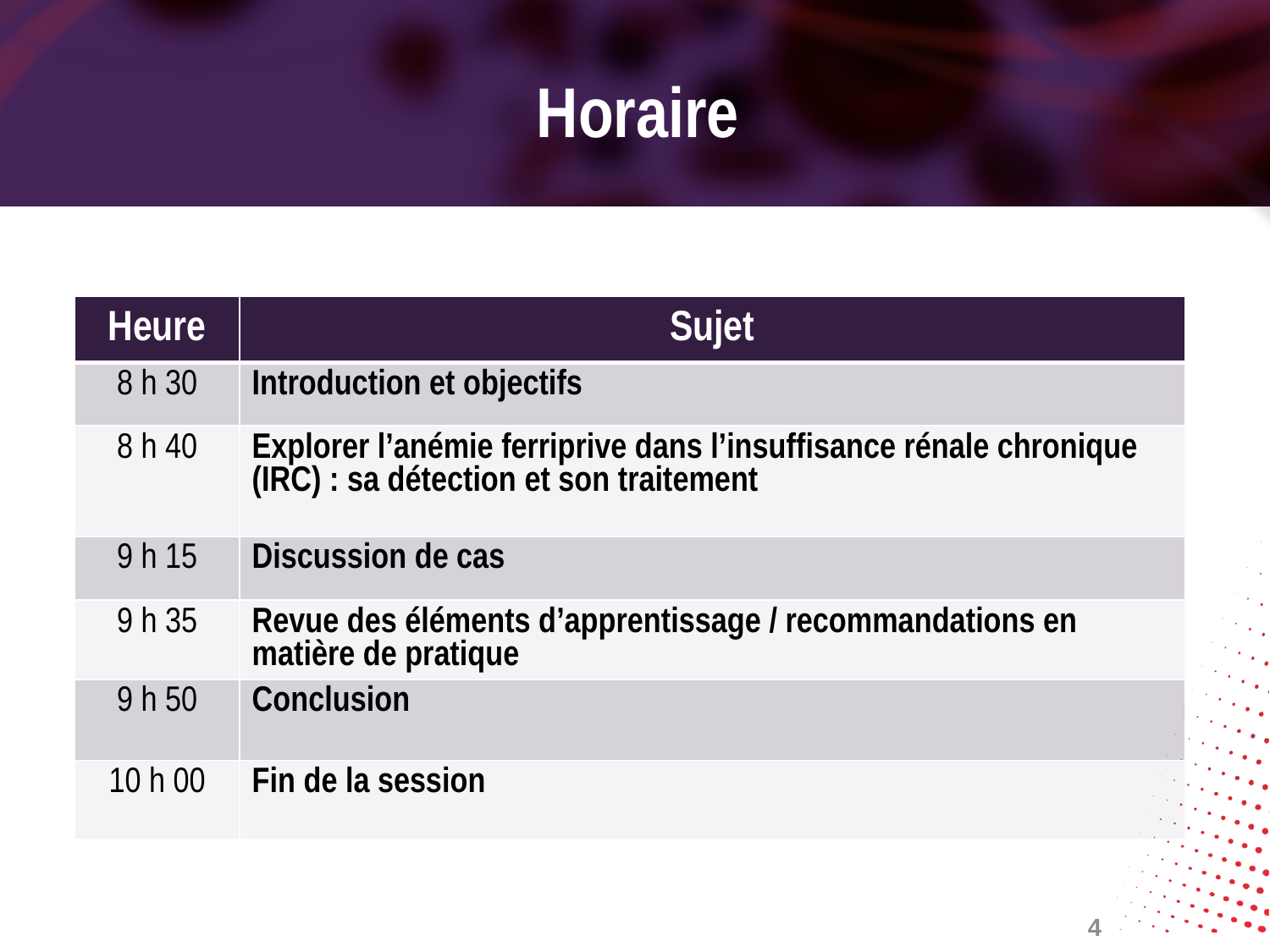

# Horaire
| Heure | Sujet |
| --- | --- |
| 8 h 30 | Introduction et objectifs |
| 8 h 40 | Explorer l’anémie ferriprive dans l’insuffisance rénale chronique (IRC) : sa détection et son traitement |
| 9 h 15 | Discussion de cas |
| 9 h 35 | Revue des éléments d’apprentissage / recommandations en matière de pratique |
| 9 h 50 | Conclusion |
| 10 h 00 | Fin de la session |
4